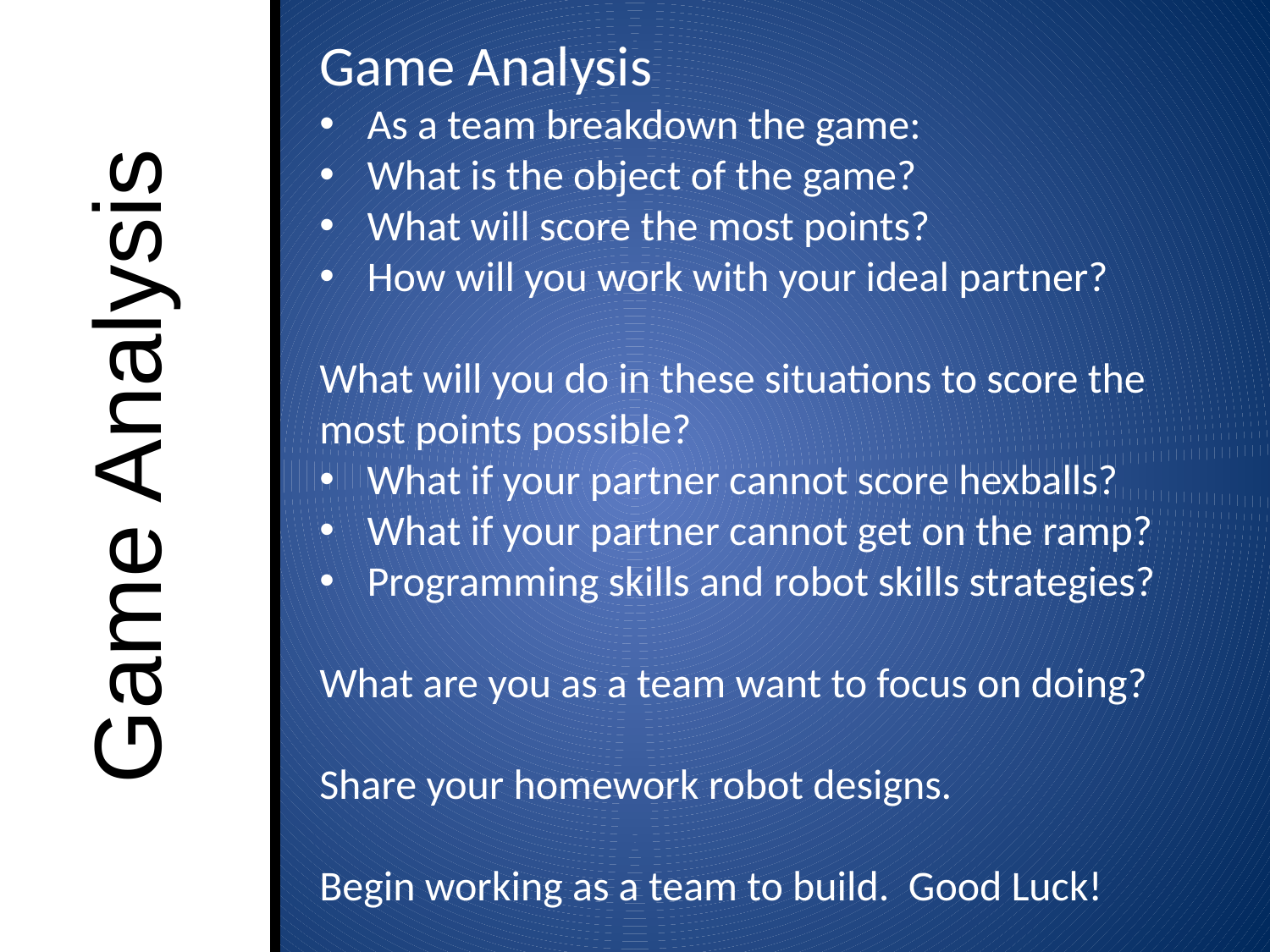

Game Analysis
Game Analysis
As a team breakdown the game:
What is the object of the game?
What will score the most points?
How will you work with your ideal partner?

What will you do in these situations to score the most points possible?
What if your partner cannot score hexballs?
What if your partner cannot get on the ramp?
Programming skills and robot skills strategies?

What are you as a team want to focus on doing?

Share your homework robot designs.

Begin working as a team to build.  Good Luck!